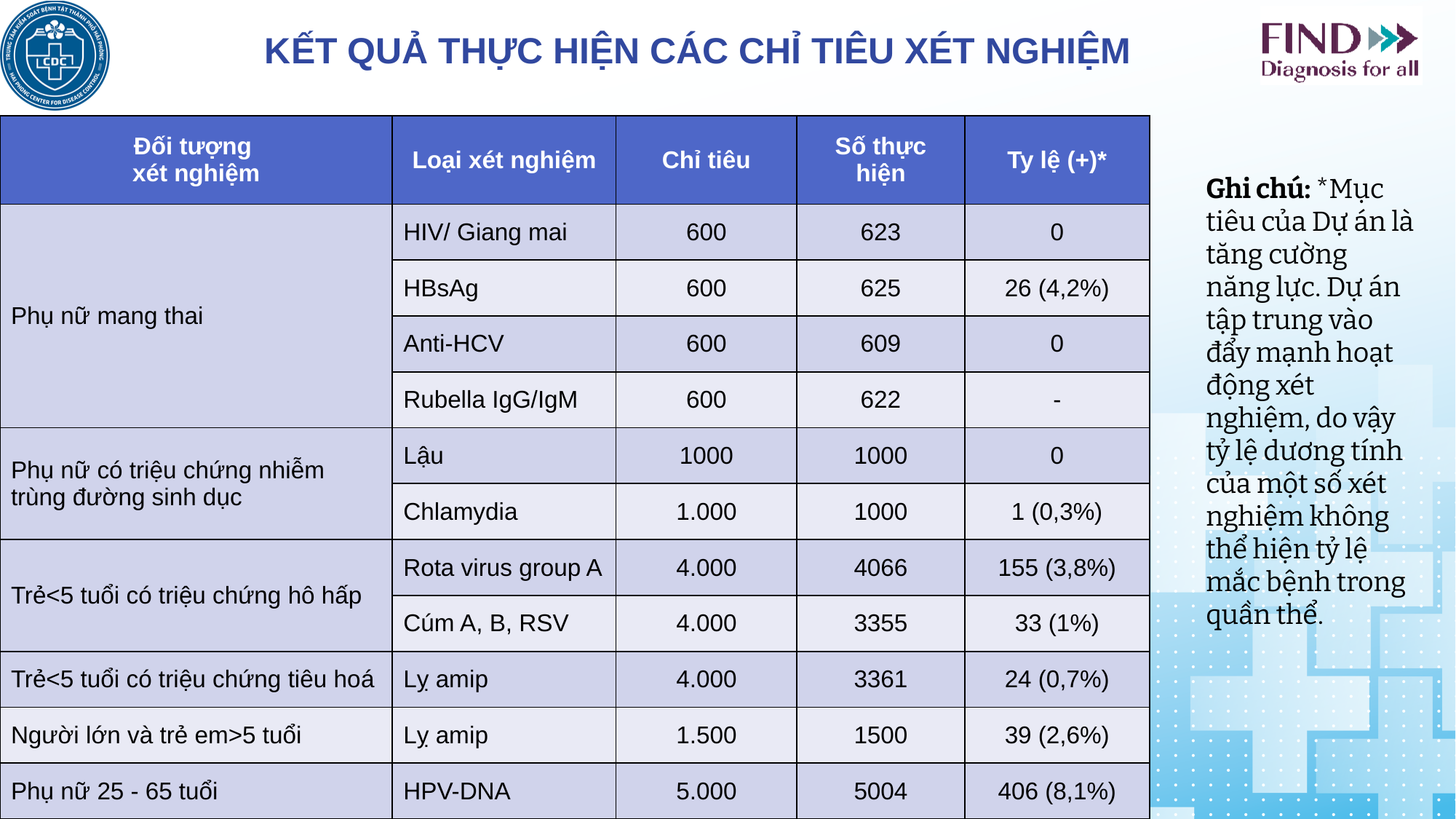

# Kết quả thực hiện các chỉ tiêu xét nghiệm
| Đối tượng xét nghiệm | Loại xét nghiệm | Chỉ tiêu | Số thực hiện | Ty lệ (+)\* |
| --- | --- | --- | --- | --- |
| Phụ nữ mang thai | HIV/ Giang mai | 600 | 623 | 0 |
|  | HBsAg | 600 | 625 | 26 (4,2%) |
|  | Anti-HCV | 600 | 609 | 0 |
|  | Rubella IgG/IgM | 600 | 622 | - |
| Phụ nữ có triệu chứng nhiễm trùng đường sinh dục | Lậu | 1000 | 1000 | 0 |
|  | Chlamydia | 1.000 | 1000 | 1 (0,3%) |
| Trẻ<5 tuổi có triệu chứng hô hấp | Rota virus group A | 4.000 | 4066 | 155 (3,8%) |
|  | Cúm A, B, RSV | 4.000 | 3355 | 33 (1%) |
| Trẻ<5 tuổi có triệu chứng tiêu hoá | Lỵ amip | 4.000 | 3361 | 24 (0,7%) |
| Người lớn và trẻ em>5 tuổi | Lỵ amip | 1.500 | 1500 | 39 (2,6%) |
| Phụ nữ 25 - 65 tuổi | HPV-DNA | 5.000 | 5004 | 406 (8,1%) |
Ghi chú: *Mục tiêu của Dự án là tăng cường năng lực. Dự án tập trung vào đẩy mạnh hoạt động xét nghiệm, do vậy tỷ lệ dương tính của một số xét nghiệm không thể hiện tỷ lệ mắc bệnh trong quần thể.